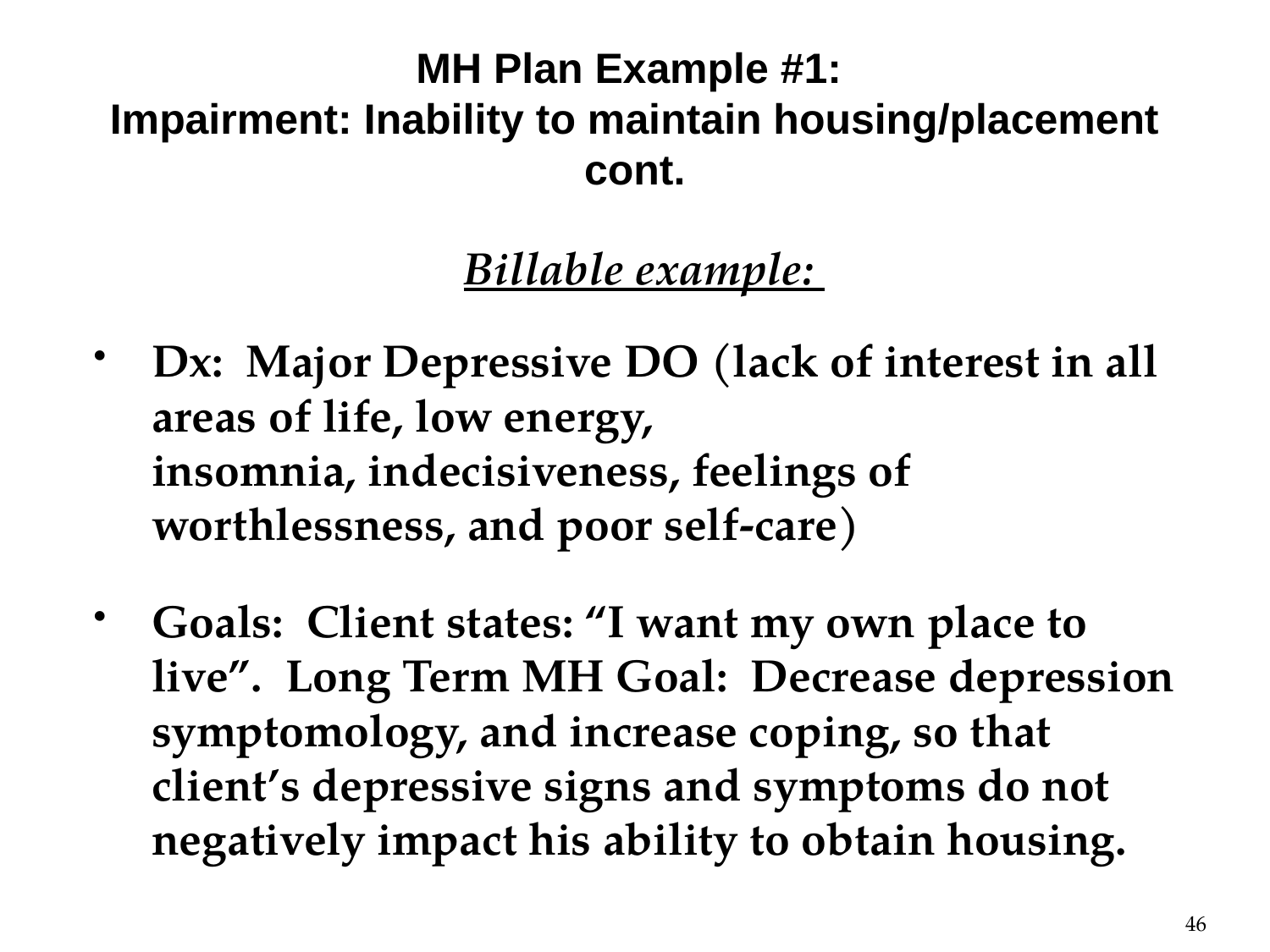

# MH Plan Example #1: Impairment: Inability to maintain housing/placement cont.
Billable example:

Dx:  Major Depressive DO (lack of interest in all areas of life, low energy, insomnia, indecisiveness, feelings of worthlessness, and poor self-care)

Goals:  Client states: “I want my own place to live”.  Long Term MH Goal:  Decrease depression symptomology, and increase coping, so that client’s depressive signs and symptoms do not negatively impact his ability to obtain housing.
46